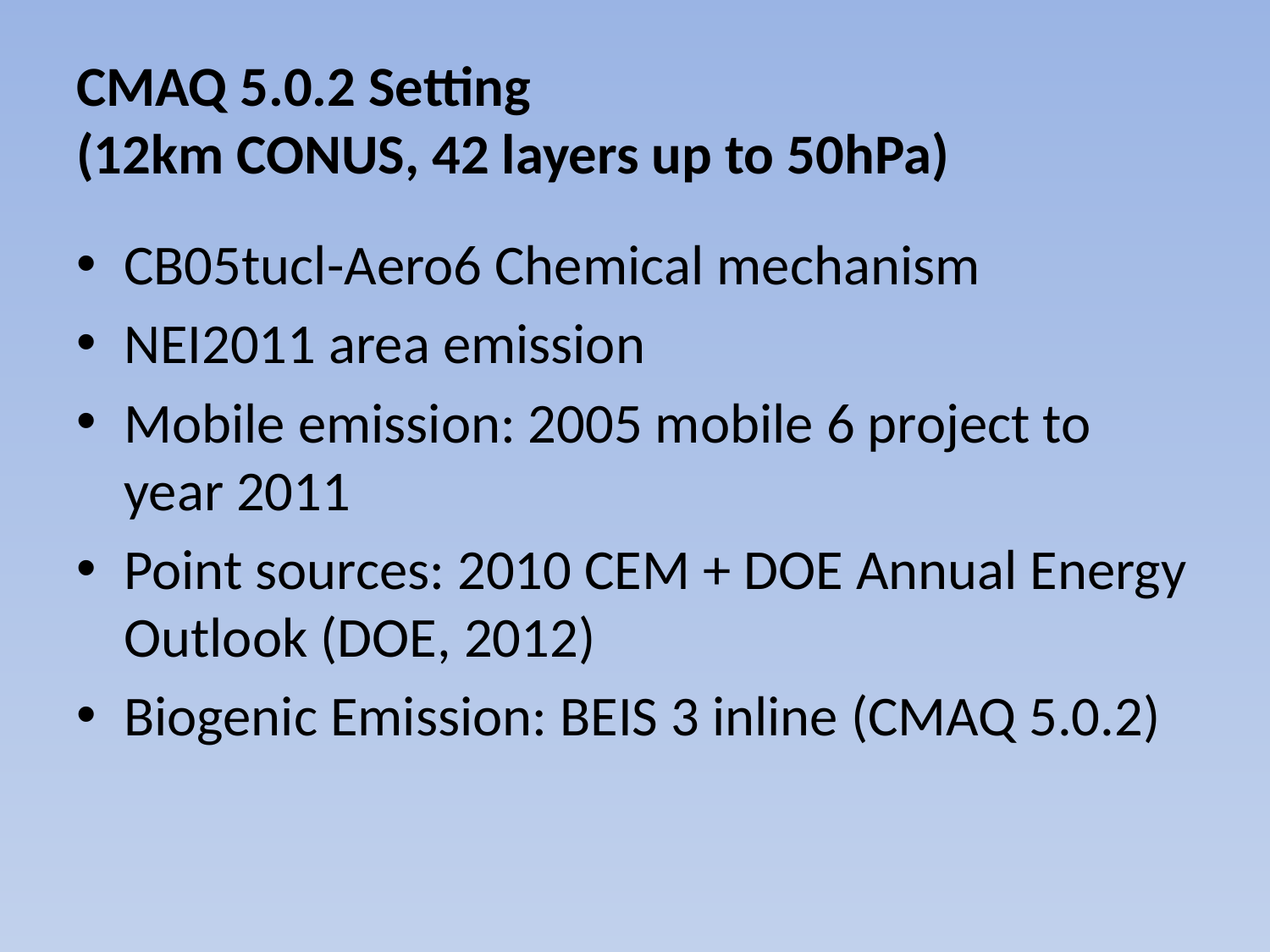

# CMAQ 5.0.2 Setting (12km CONUS, 42 layers up to 50hPa)
CB05tucl-Aero6 Chemical mechanism
NEI2011 area emission
Mobile emission: 2005 mobile 6 project to year 2011
Point sources: 2010 CEM + DOE Annual Energy Outlook (DOE, 2012)
Biogenic Emission: BEIS 3 inline (CMAQ 5.0.2)